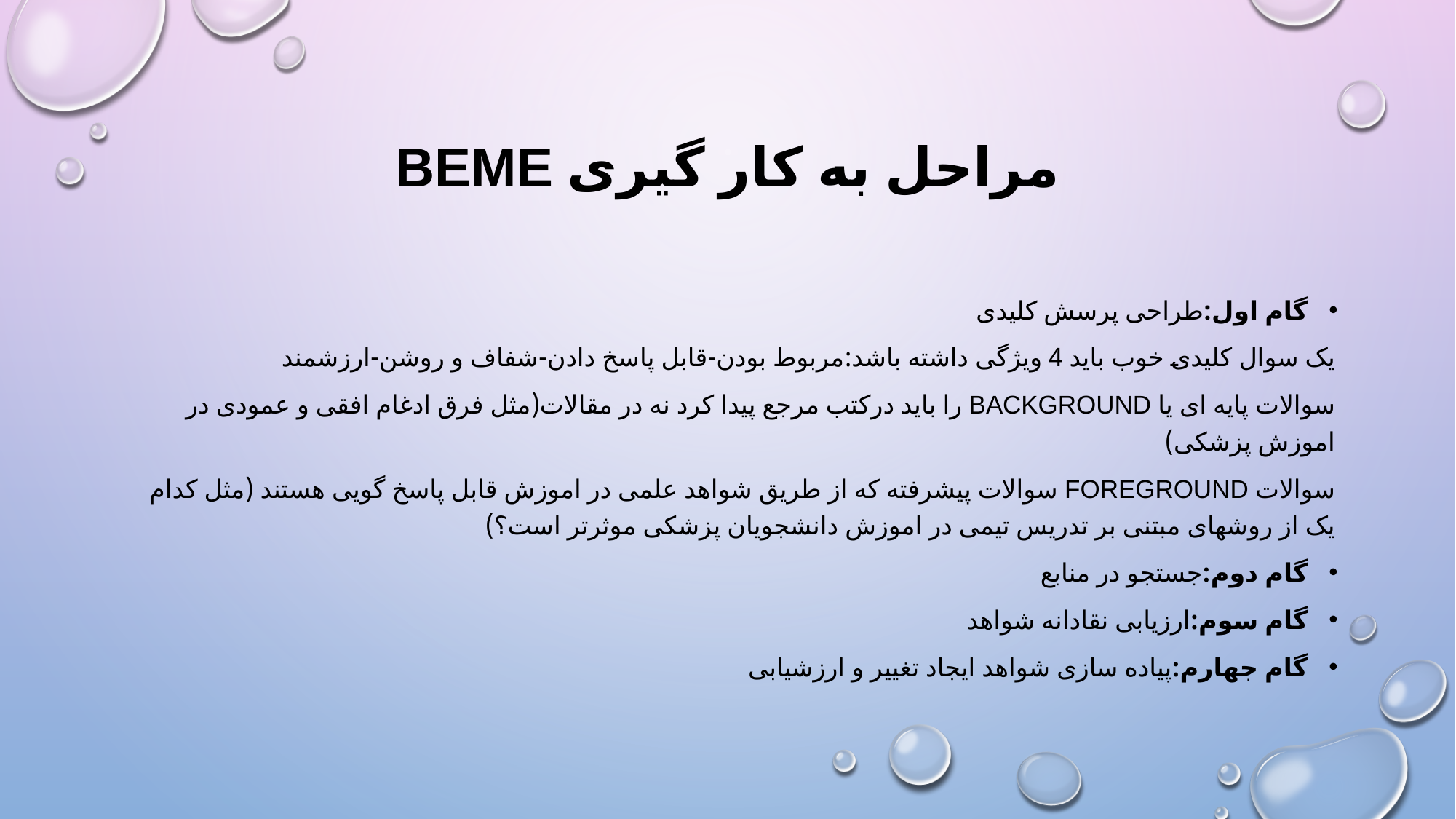

# مراحل به کار گیری BEME
گام اول:طراحی پرسش کلیدی
یک سوال کلیدی خوب باید 4 ویژگی داشته باشد:مربوط بودن-قابل پاسخ دادن-شفاف و روشن-ارزشمند
سوالات پایه ای یا background را باید درکتب مرجع پیدا کرد نه در مقالات(مثل فرق ادغام افقی و عمودی در اموزش پزشکی)
سوالات foreground سوالات پیشرفته که از طریق شواهد علمی در اموزش قابل پاسخ گویی هستند (مثل کدام یک از روشهای مبتنی بر تدریس تیمی در اموزش دانشجویان پزشکی موثرتر است؟)
گام دوم:جستجو در منابع
گام سوم:ارزیابی نقادانه شواهد
گام جهارم:پیاده سازی شواهد ایجاد تغییر و ارزشیابی